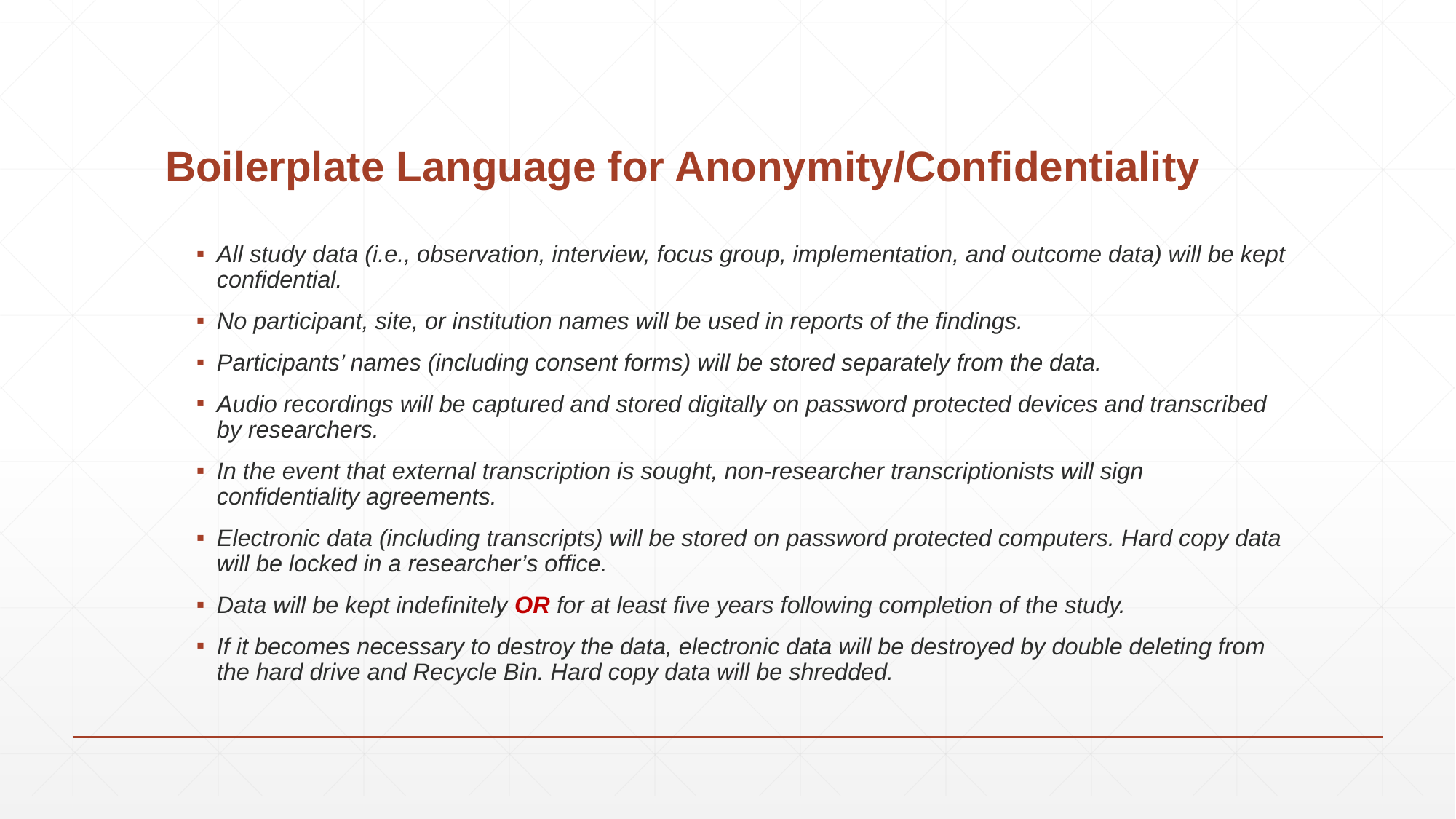

# Boilerplate Language for Anonymity/Confidentiality
All study data (i.e., observation, interview, focus group, implementation, and outcome data) will be kept confidential.
No participant, site, or institution names will be used in reports of the findings.
Participants’ names (including consent forms) will be stored separately from the data.
Audio recordings will be captured and stored digitally on password protected devices and transcribed by researchers.
In the event that external transcription is sought, non-researcher transcriptionists will sign confidentiality agreements.
Electronic data (including transcripts) will be stored on password protected computers. Hard copy data will be locked in a researcher’s office.
Data will be kept indefinitely OR for at least five years following completion of the study.
If it becomes necessary to destroy the data, electronic data will be destroyed by double deleting from the hard drive and Recycle Bin. Hard copy data will be shredded.